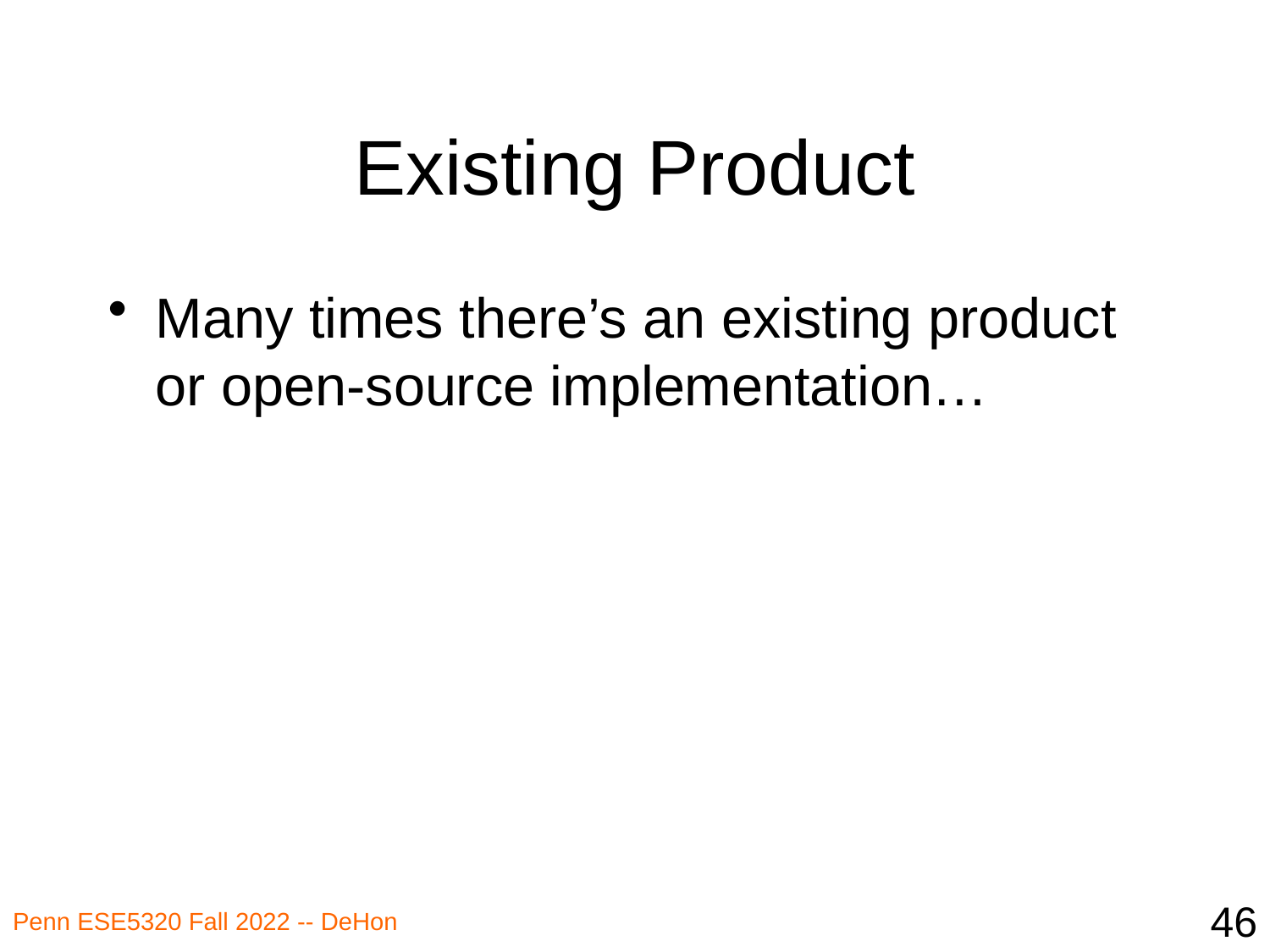

# Existing Product
Many times there’s an existing product or open-source implementation…
46
Penn ESE5320 Fall 2022 -- DeHon